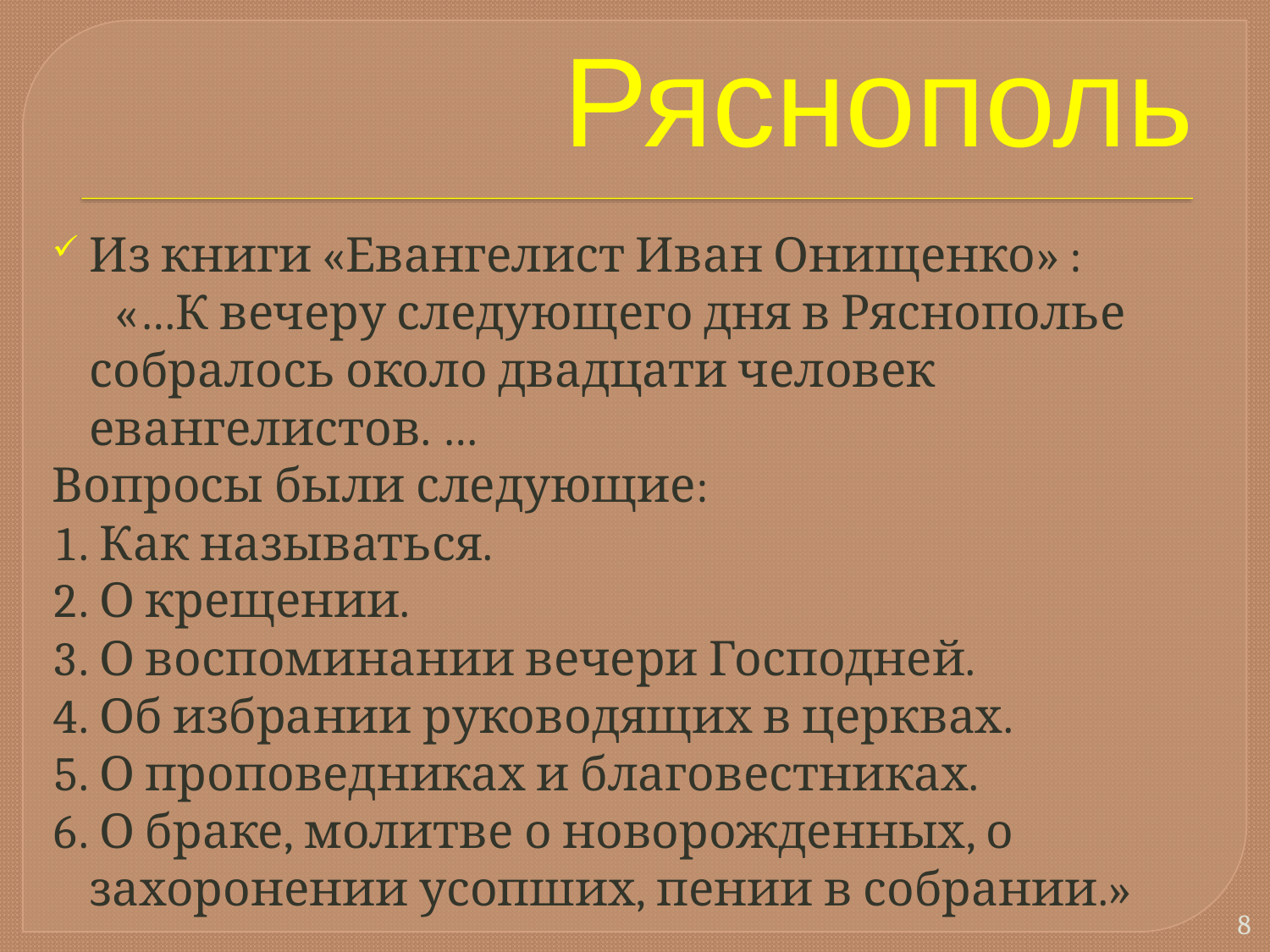

# Ряснополь
Из книги «Евангелист Иван Онищенко» :
      «…К вечеру следующего дня в Ряснополье собралось около двадцати человек евангелистов. …
Вопросы были следующие:
1. Как называться.
2. О крещении.
3. О воспоминании вечери Господней.
4. Об избрании руководящих в церквах.
5. О проповедниках и благовестниках.
6. О браке, молитве о новорожденных, о захоронении усопших, пении в собрании.»

8